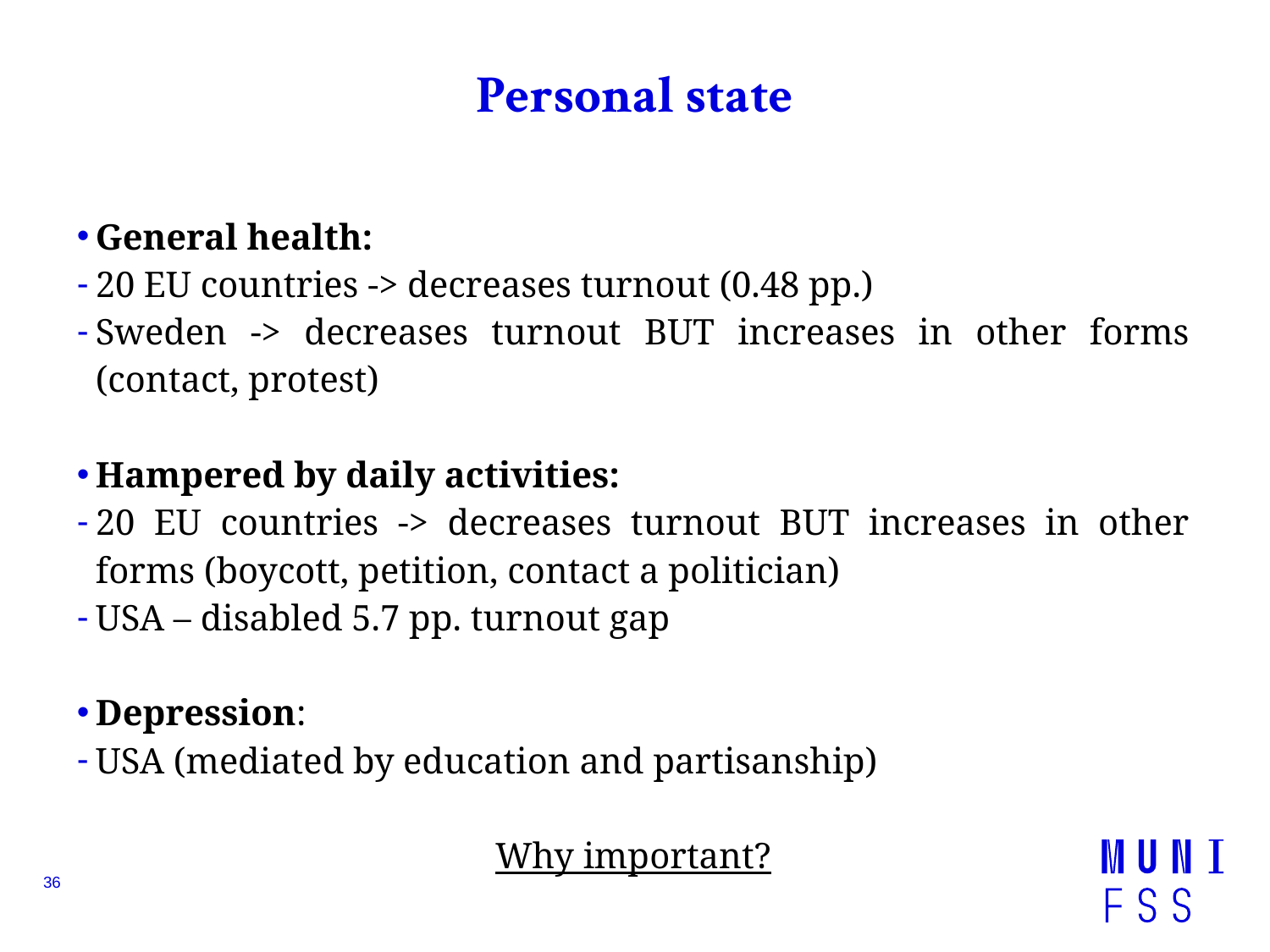

# Personal state

General health:
20 EU countries -> decreases turnout (0.48 pp.)
Sweden -> decreases turnout BUT increases in other forms (contact, protest)

Hampered by daily activities:
20 EU countries -> decreases turnout BUT increases in other forms (boycott, petition, contact a politician)
USA – disabled 5.7 pp. turnout gap

Depression:
USA (mediated by education and partisanship)

Why important?

36